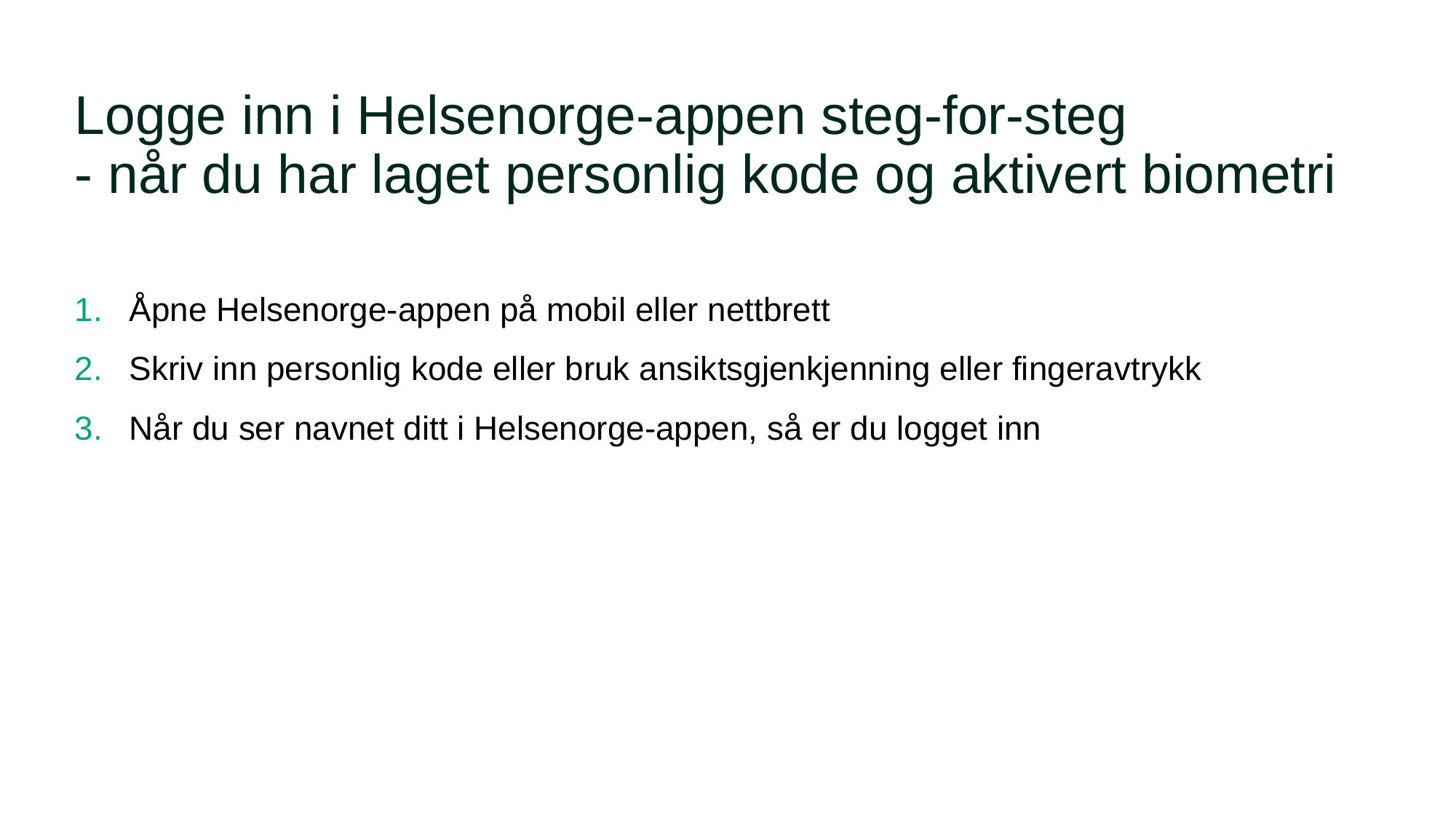

# Logge inn i Helsenorge-appen steg-for-steg - når du har laget personlig kode og aktivert biometri

Åpne Helsenorge-appen på mobil eller nettbrett
Skriv inn personlig kode eller bruk ansiktsgjenkjenning eller fingeravtrykk
Når du ser navnet ditt i Helsenorge-appen, så er du logget inn